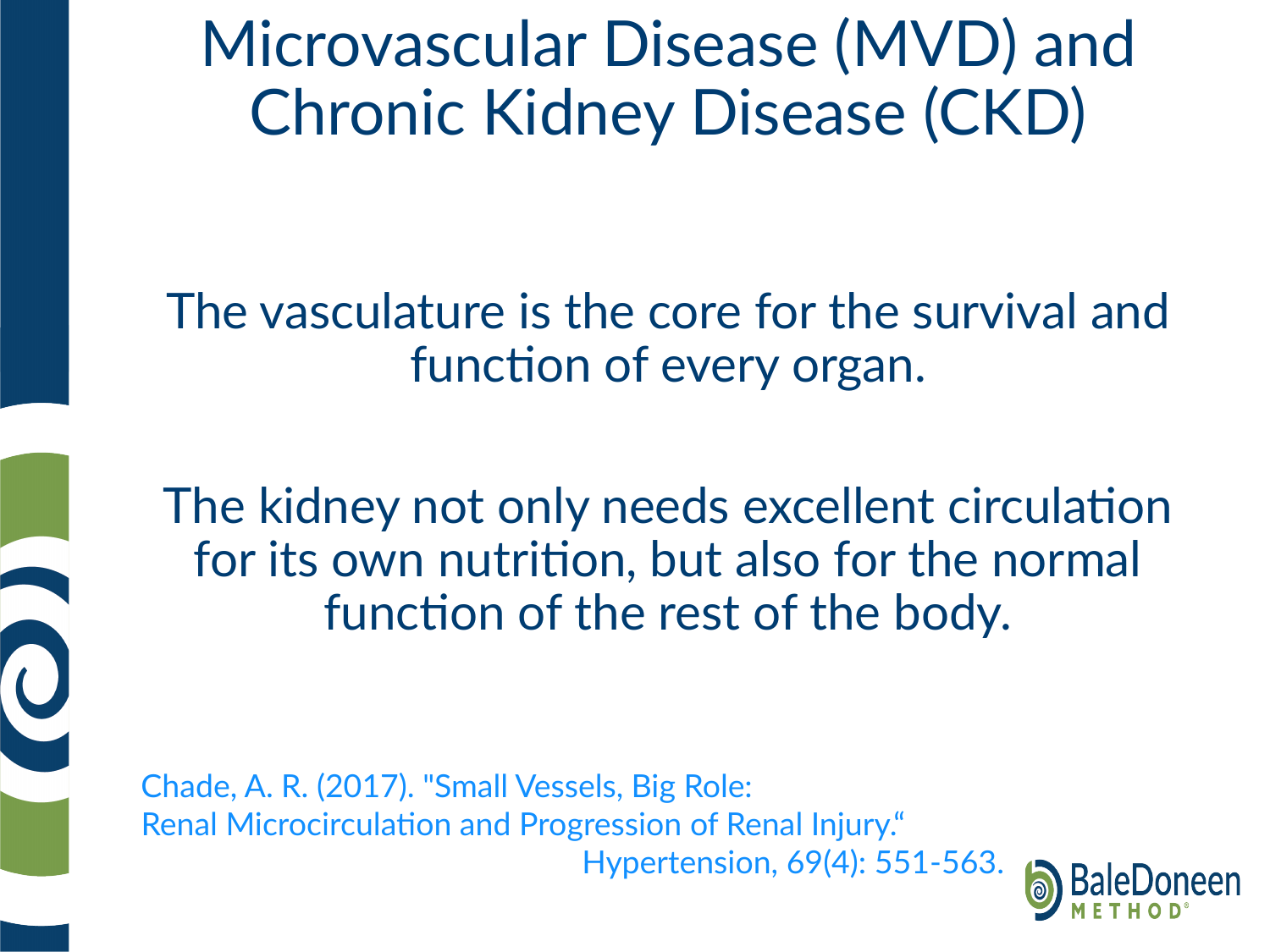

# Microvascular Disease (MVD) and Chronic Kidney Disease (CKD)
The vasculature is the core for the survival and function of every organ.

The kidney not only needs excellent circulation for its own nutrition, but also for the normal function of the rest of the body.
Chade, A. R. (2017). "Small Vessels, Big Role:                                                        Renal Microcirculation and Progression of Renal Injury.“                                                                    Hypertension, 69(4): 551-563.